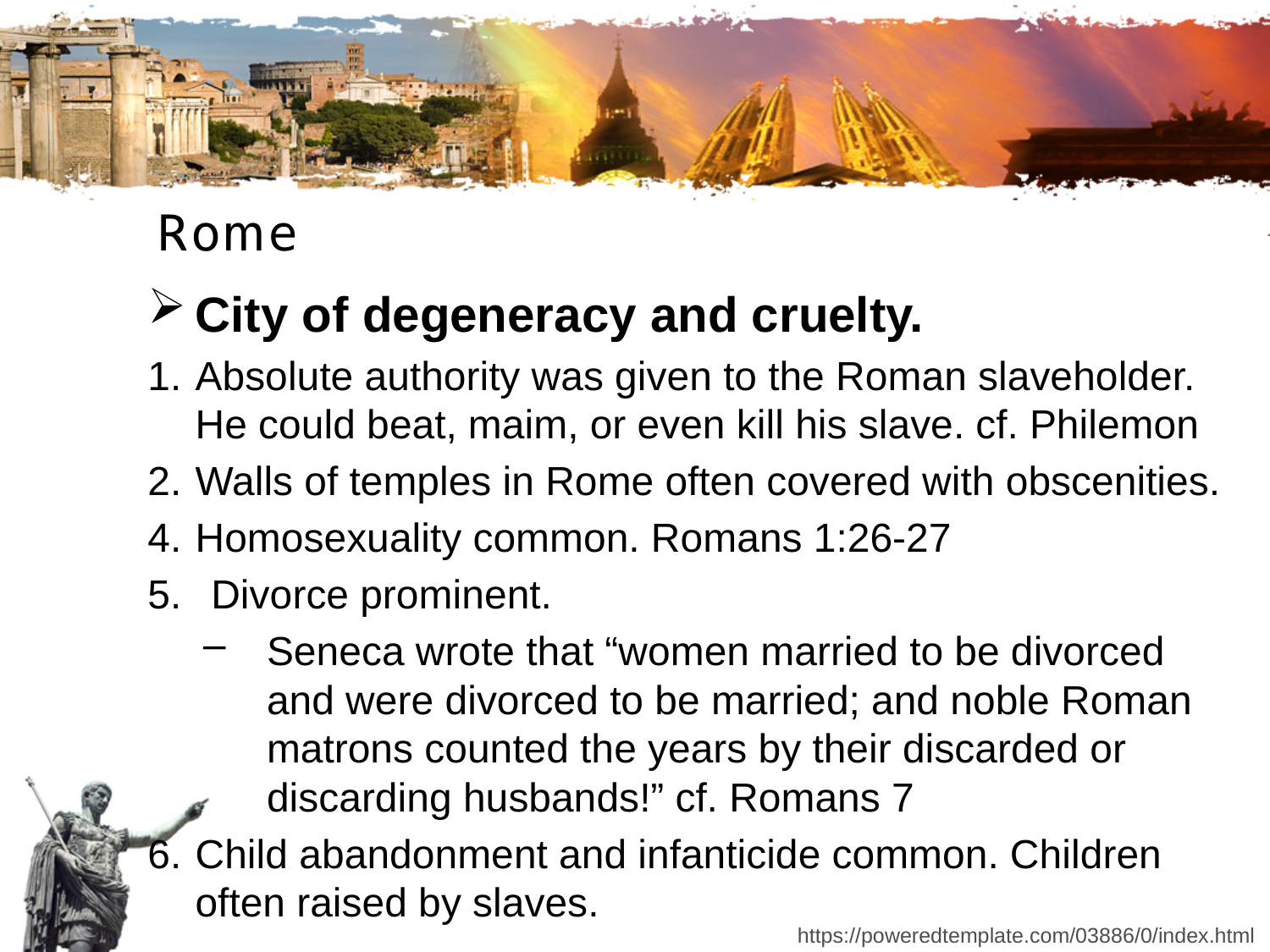

# Rome
City of degeneracy and cruelty.
1.	Absolute authority was given to the Roman slaveholder. He could beat, maim, or even kill his slave. cf. Philemon
2.	Walls of temples in Rome often covered with obscenities.
4.	Homosexuality common. Romans 1:26-27
Divorce prominent.
Seneca wrote that “women married to be divorced and were divorced to be married; and noble Roman matrons counted the years by their discarded or discarding husbands!” cf. Romans 7
Child abandonment and infanticide common. Children often raised by slaves.
https://poweredtemplate.com/03886/0/index.html